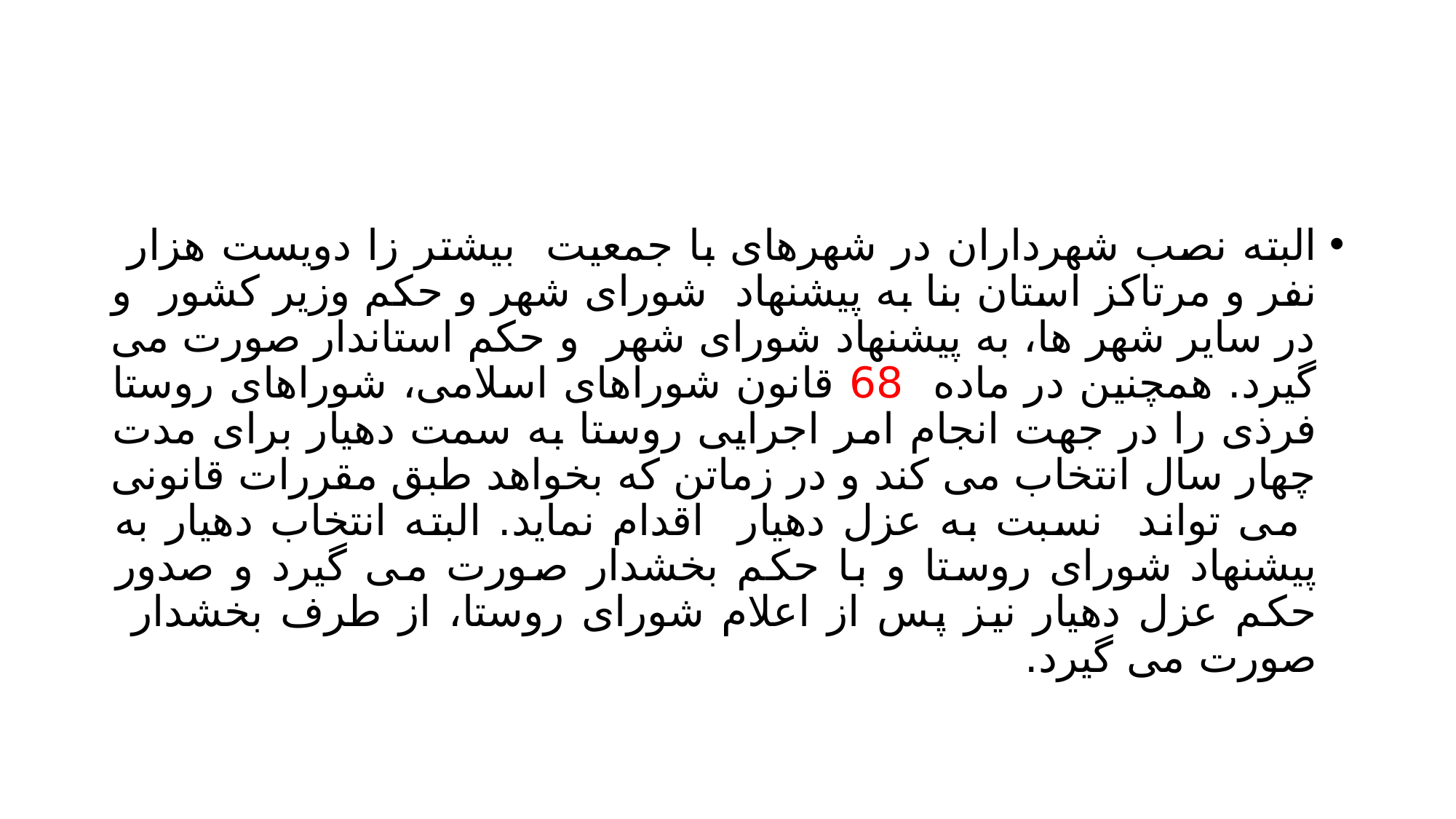

#
البته نصب شهرداران در شهرهای با جمعیت  بیشتر زا دویست هزار  نفر و مرتاکز استان بنا به پیشنهاد  شورای شهر و حکم وزیر کشور  و در سایر شهر ها، به پیشنهاد شورای شهر  و حکم استاندار صورت می گیرد. همچنین در ماده  68 قانون شوراهای اسلامی، شوراهای روستا فرذی را در جهت انجام امر اجرایی روستا به سمت دهیار برای مدت چهار سال انتخاب می کند و در زماتن که بخواهد طبق مقررات قانونی  می تواند  نسبت به عزل دهیار  اقدام نماید. البته انتخاب دهیار به پیشنهاد شورای روستا و با حکم بخشدار صورت می گیرد و صدور حکم عزل دهیار نیز پس از اعلام شورای روستا، از طرف بخشدار  صورت می گیرد.